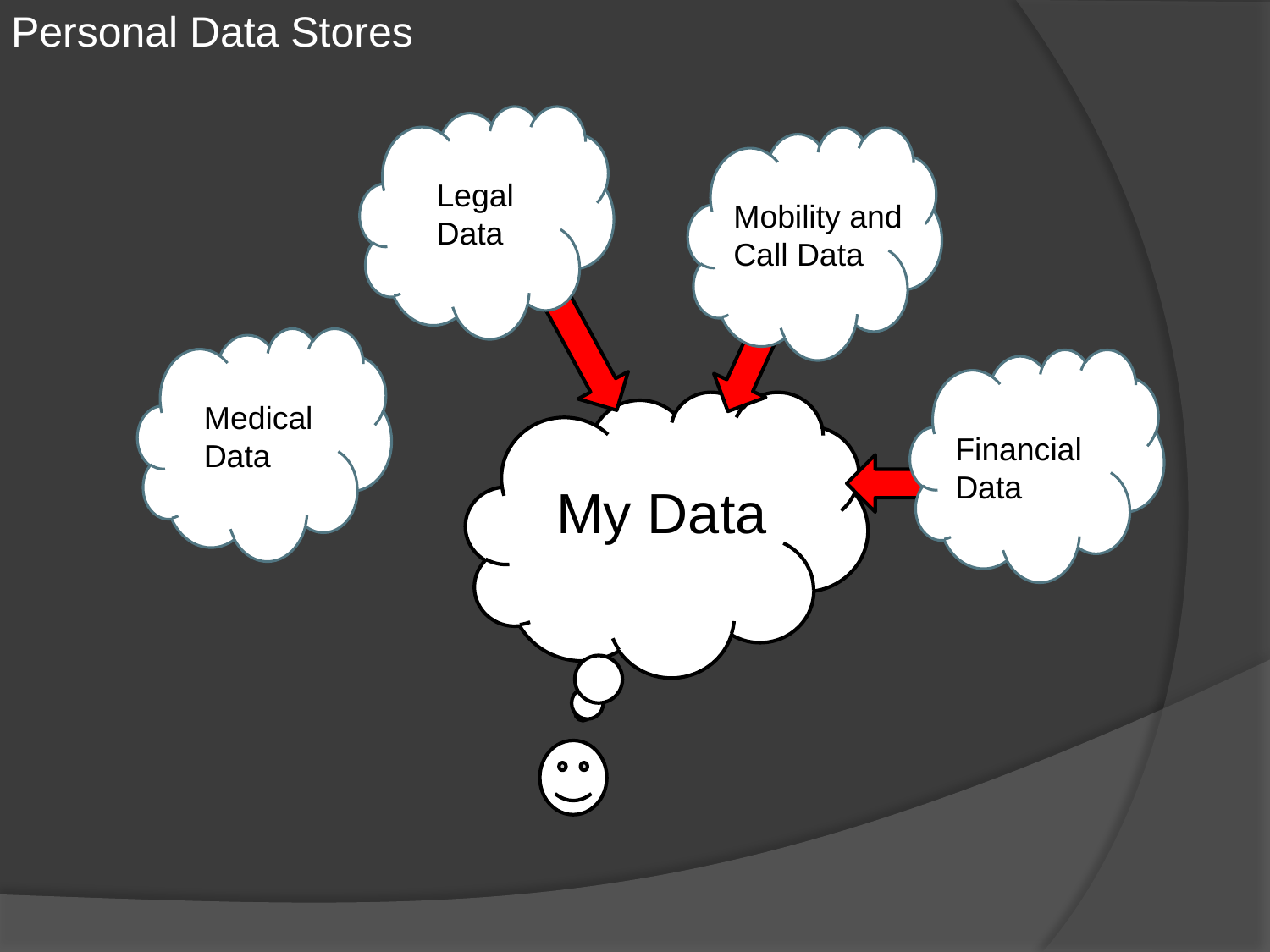

Personal Data Stores
Bank Data
Bank Data
Legal
Data
Mobility and
Call Data

Bank Data
Bank Data
Medical
Data

   My Data
Financial
Data